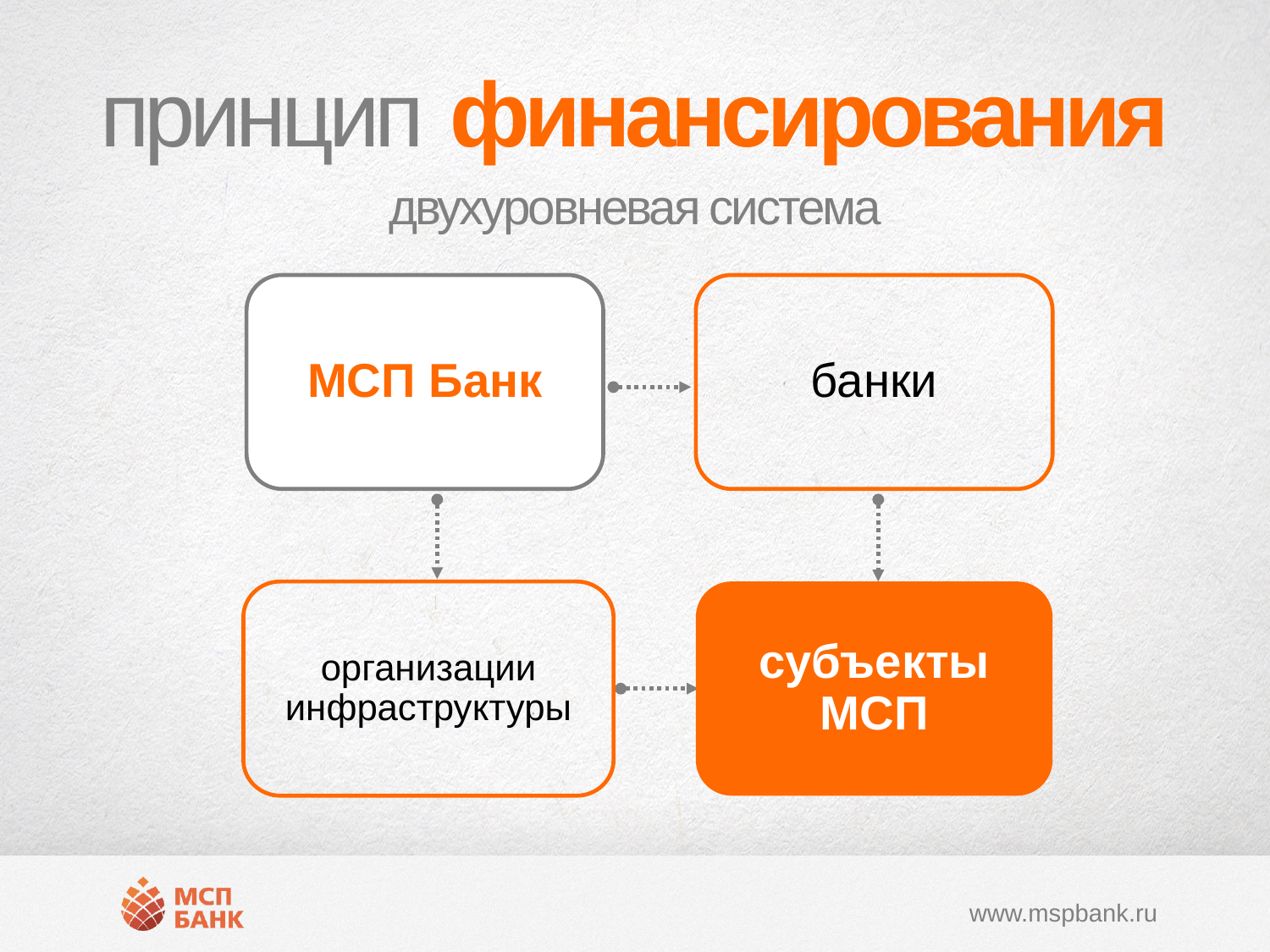

# принцип финансирования
двухуровневая система
МСП Банк
банки

организации инфраструктуры
субъекты МСП